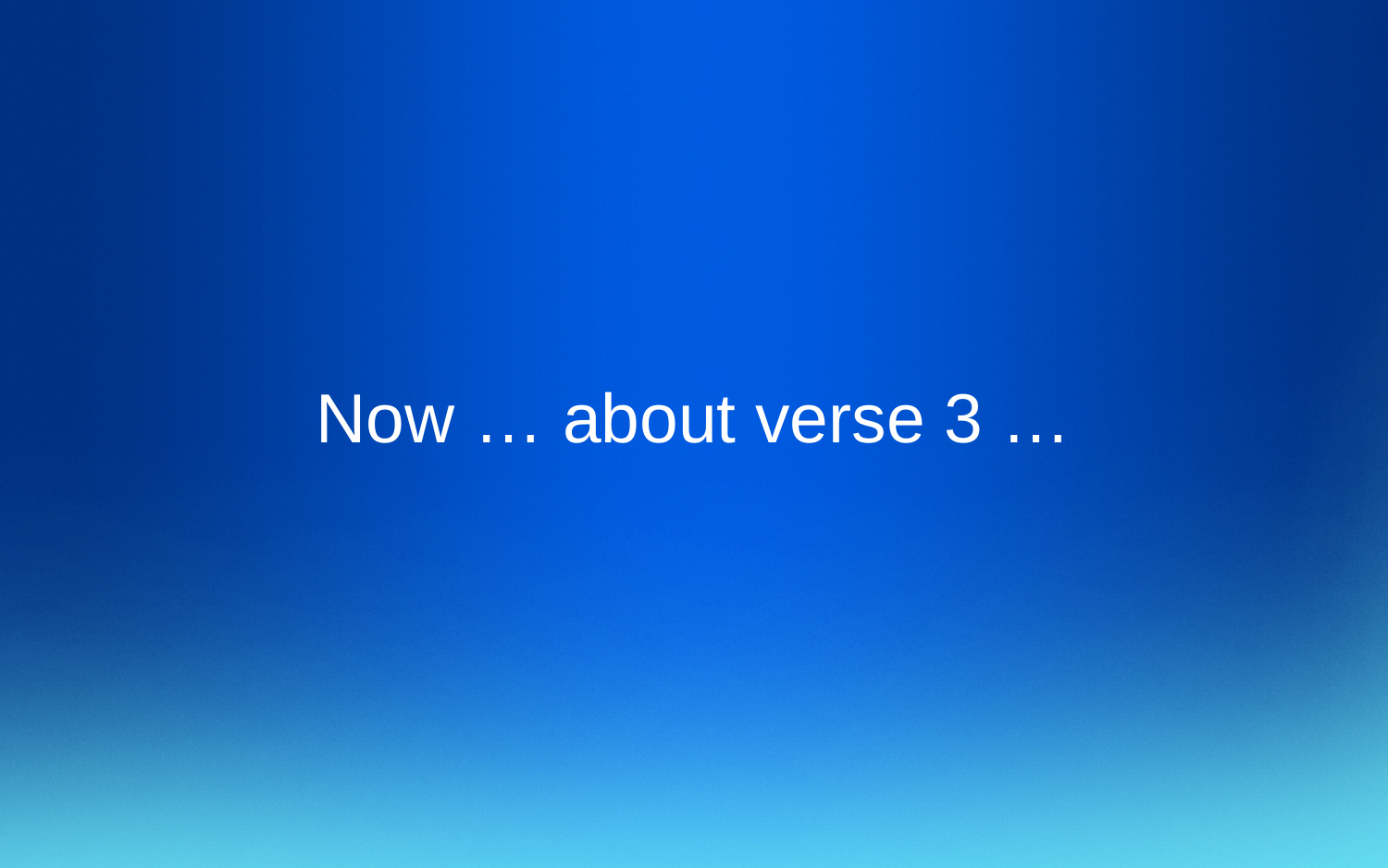

THE OATH
Now … about verse 3 …